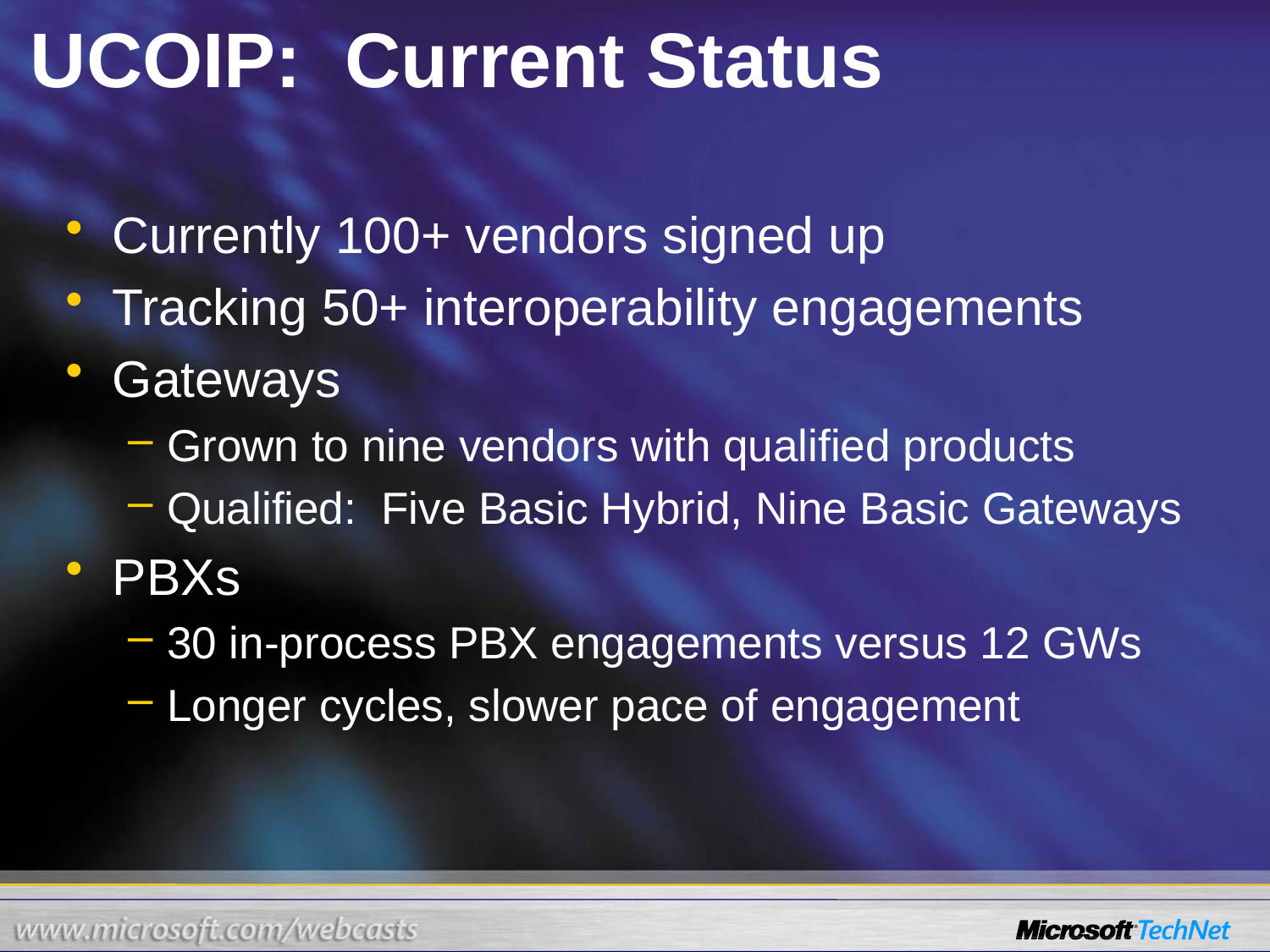

# UCOIP:  Current Status
Currently 100+ vendors signed up
Tracking 50+ interoperability engagements
Gateways
Grown to nine vendors with qualified products
Qualified:  Five Basic Hybrid, Nine Basic Gateways
PBXs
30 in-process PBX engagements versus 12 GWs
Longer cycles, slower pace of engagement